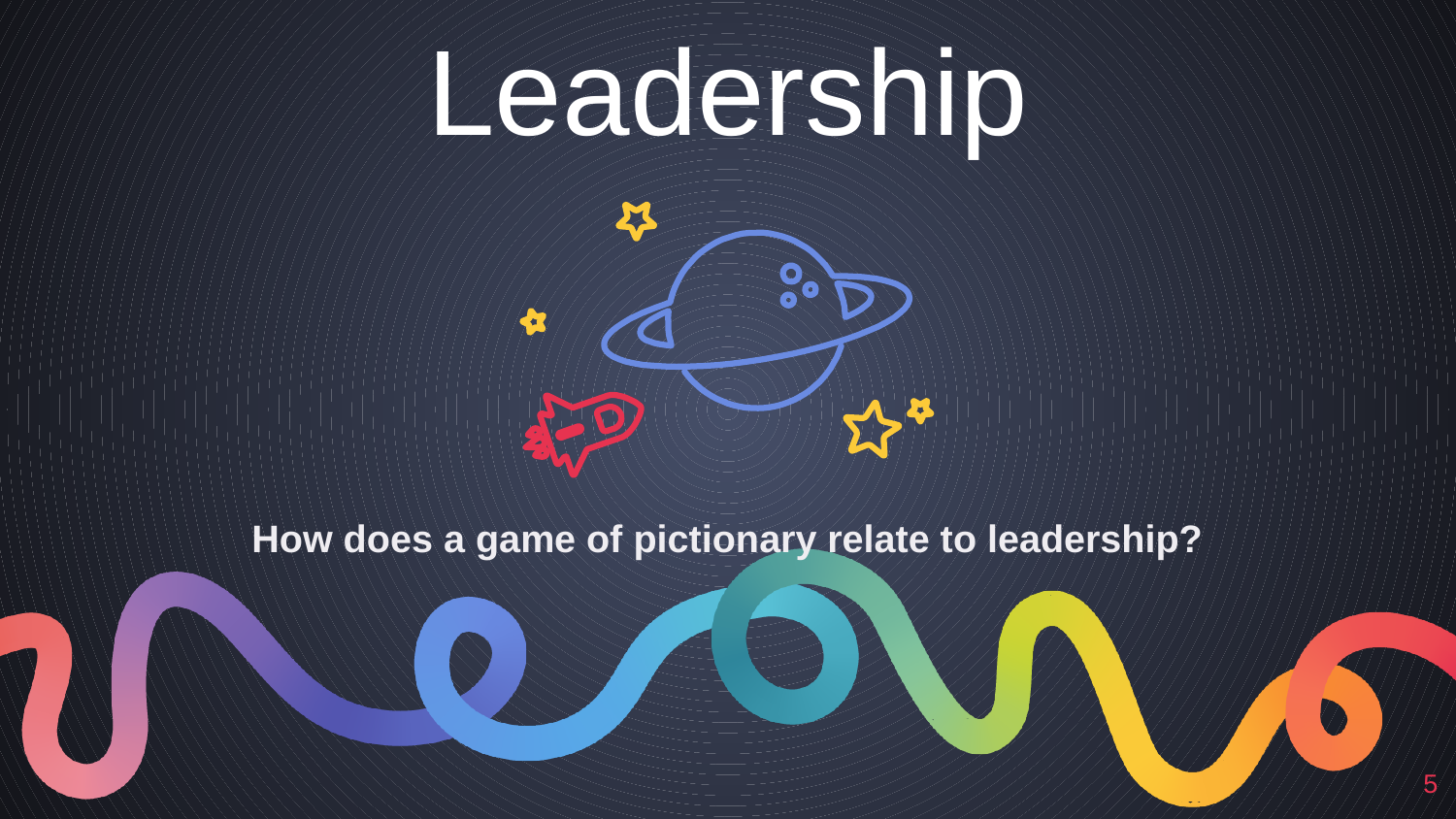

Leadership

How does a game of pictionary relate to leadership?
5